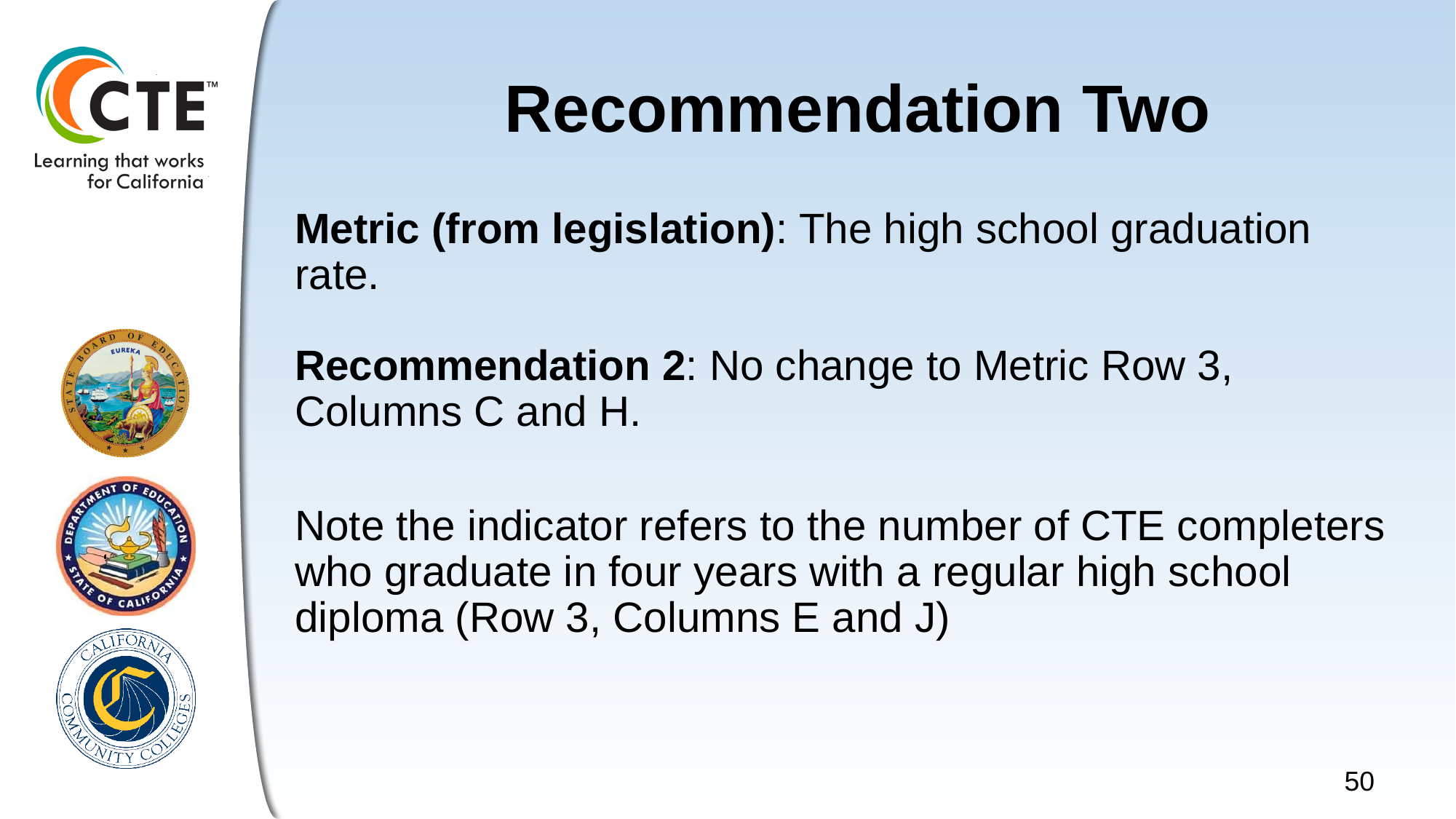

# Recommendation Two
Metric (from legislation): The high school graduation rate.
Recommendation 2: No change to Metric Row 3, Columns C and H.

Note the indicator refers to the number of CTE completers who graduate in four years with a regular high school diploma (Row 3, Columns E and J)